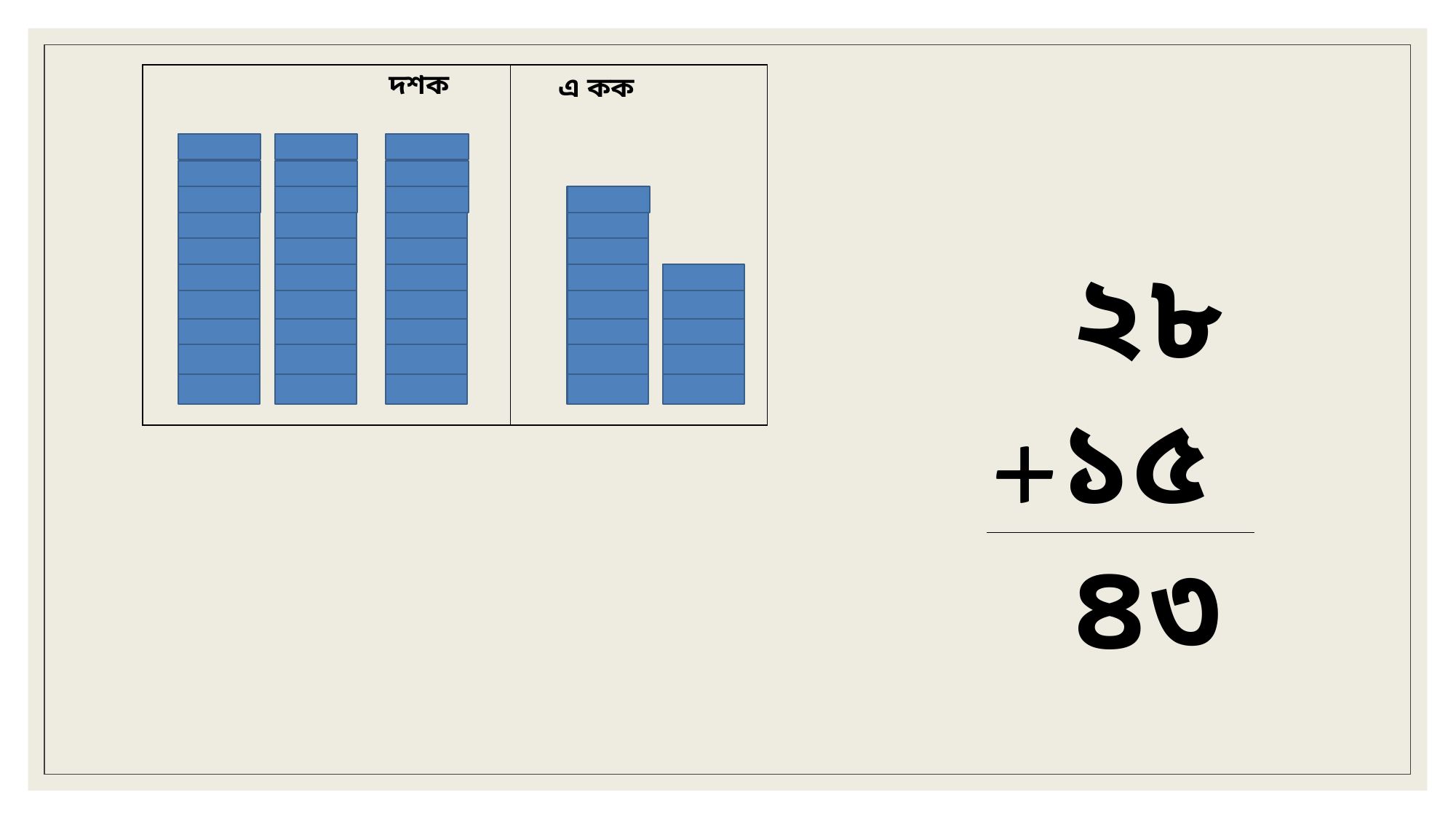

দশক
এ কক
|  |
| --- |

   ২৮
+১৫
   ৪৩